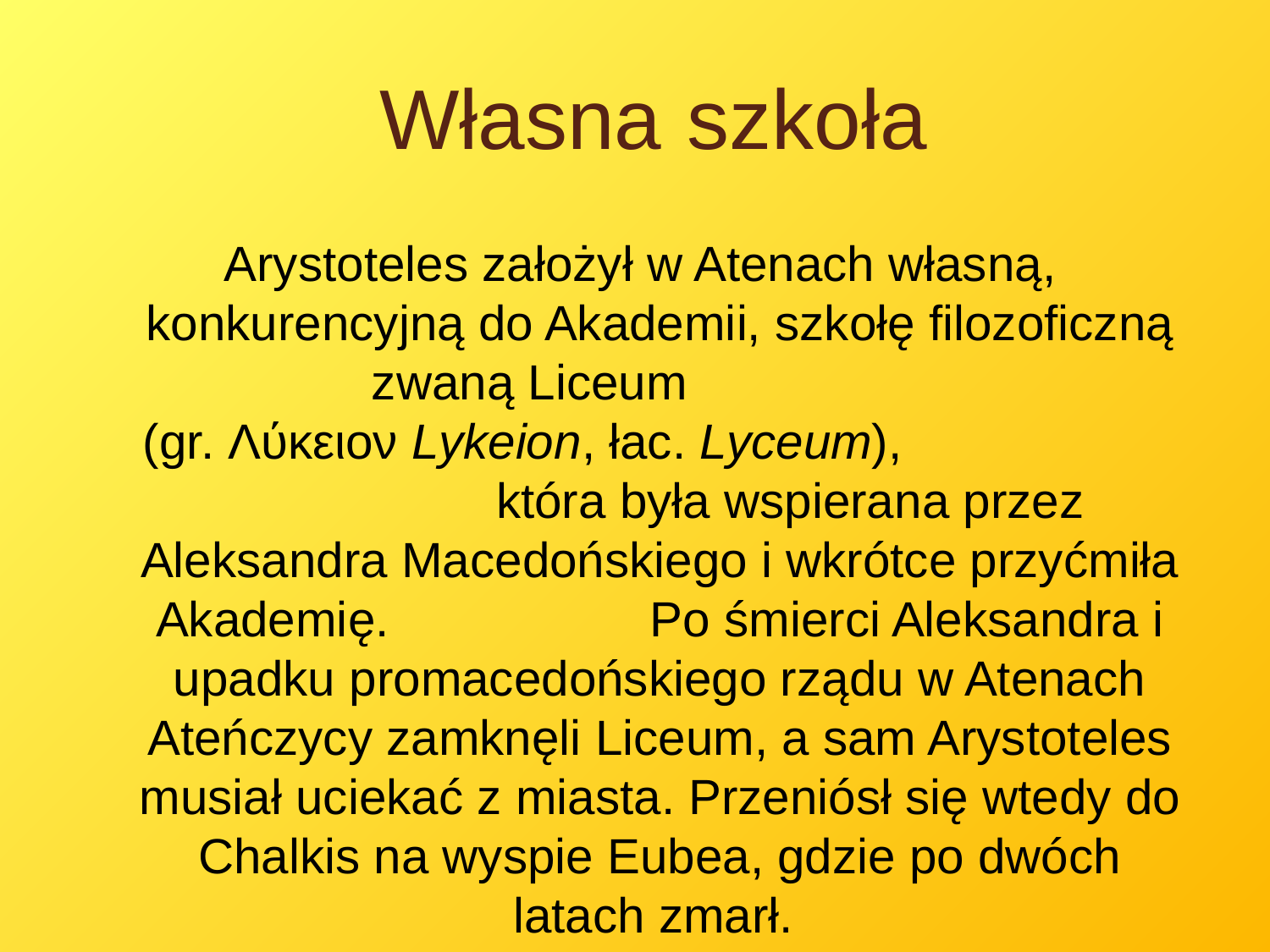

Własna szkoła
Arystoteles założył w Atenach własną, konkurencyjną do Akademii, szkołę filozoficzną zwaną Liceum
 (gr. Λύκειον Lykeion, łac. Lyceum),                                         która była wspierana przez Aleksandra Macedońskiego i wkrótce przyćmiła Akademię.                   Po śmierci Aleksandra i upadku promacedońskiego rządu w Atenach Ateńczycy zamknęli Liceum, a sam Arystoteles musiał uciekać z miasta. Przeniósł się wtedy do Chalkis na wyspie Eubea, gdzie po dwóch latach zmarł.